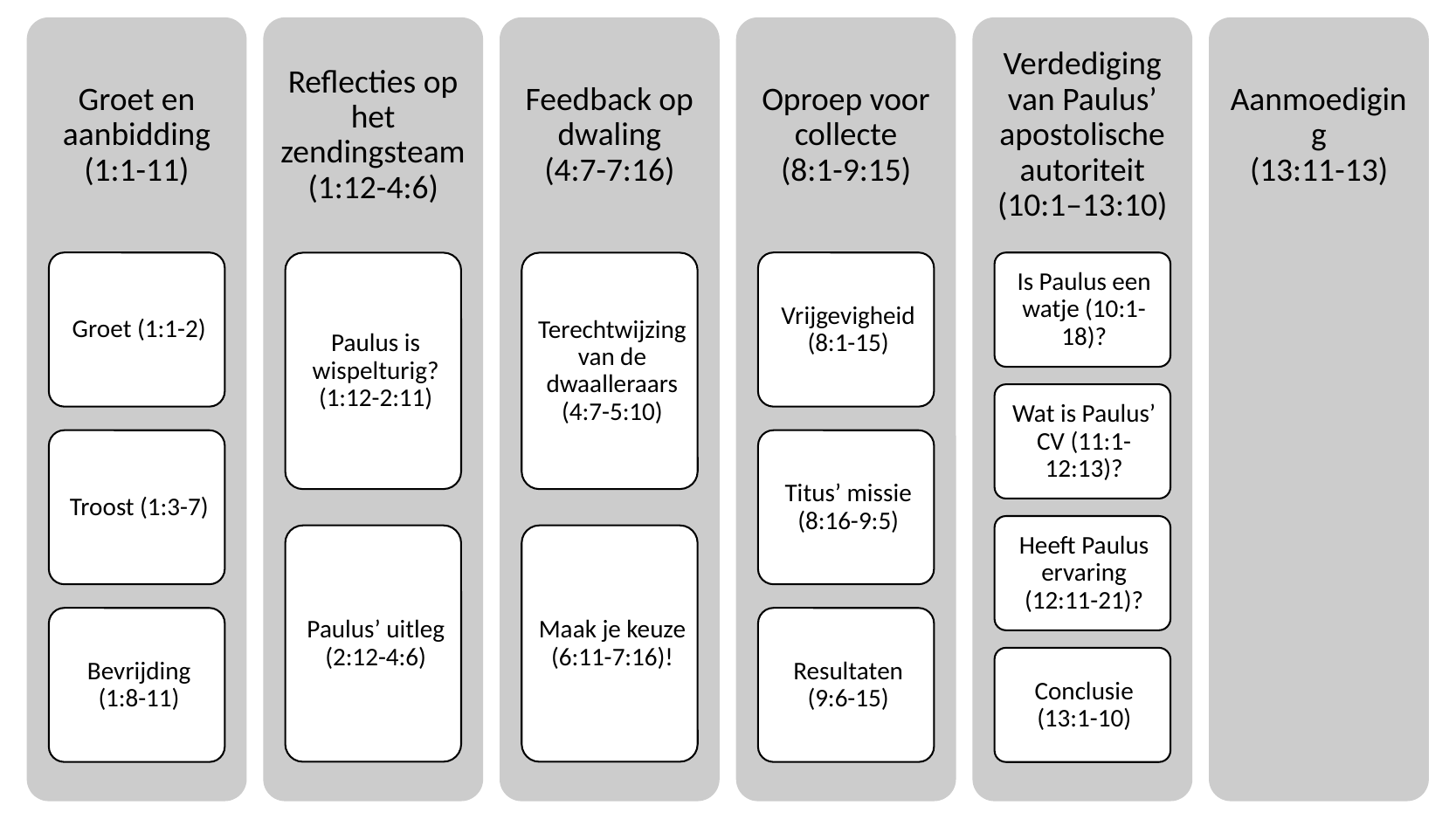

Groet en aanbidding
(1:1-11)
Groet (1:1-2)
Troost (1:3-7)
Bevrijding (1:8-11)
Reflecties op het zendingsteam
(1:12-4:6)
Paulus is wispelturig? (1:12-2:11)
Paulus’ uitleg (2:12-4:6)
Feedback op dwaling
(4:7-7:16)
Terechtwijzing van de dwaalleraars (4:7-5:10)
Maak je keuze (6:11-7:16)!
Oproep voor collecte
(8:1-9:15)
Vrijgevigheid (8:1-15)
Titus’ missie (8:16-9:5)
Resultaten (9:6-15)
Verdediging van Paulus’ apostolische autoriteit
(10:1–13:10)
Is Paulus een watje (10:1-18)?
Wat is Paulus’ CV (11:1-12:13)?
Heeft Paulus ervaring (12:11-21)?
Conclusie (13:1-10)
Aanmoediging
(13:11-13)